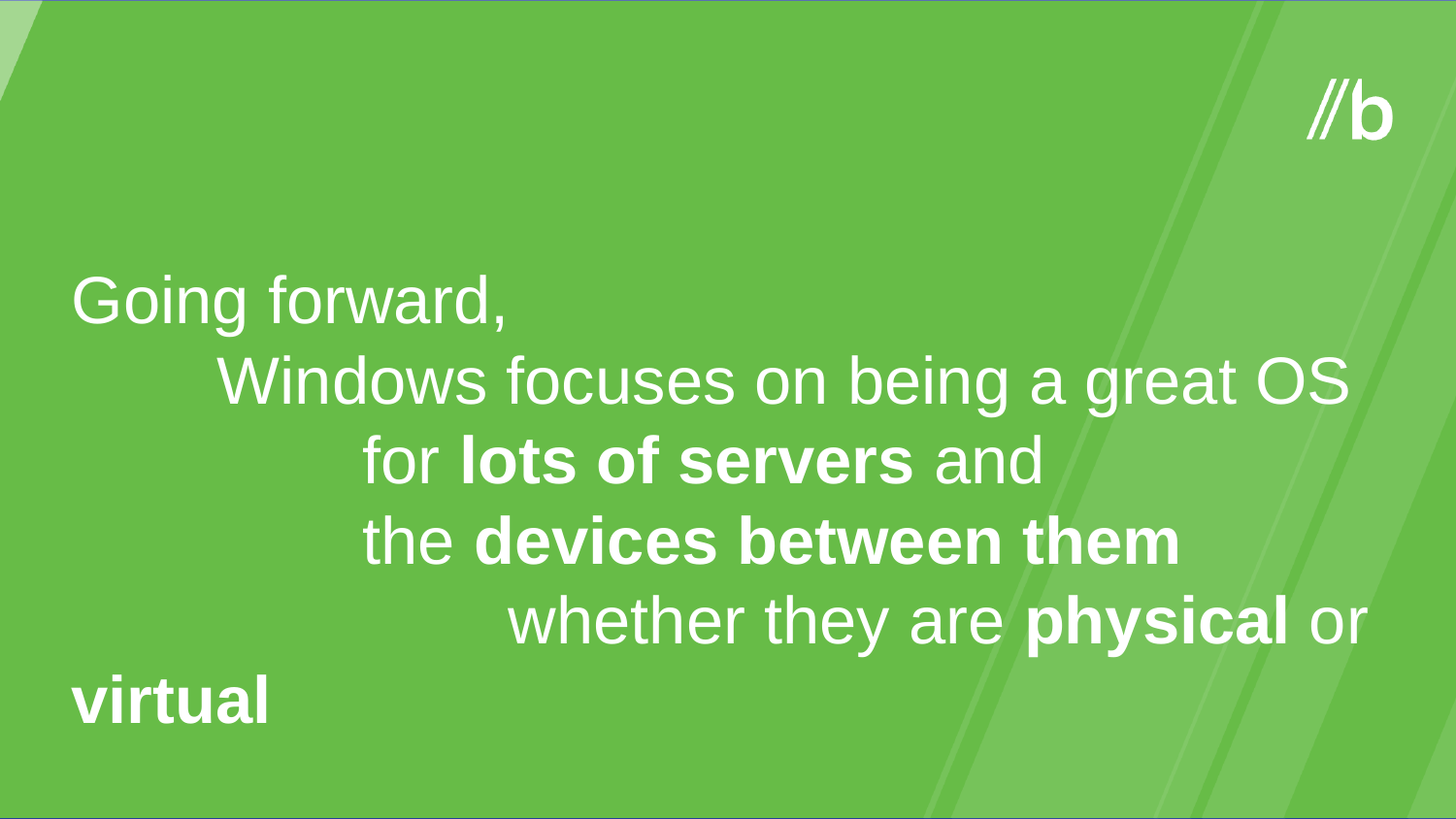

Going forward,
	Windows focuses on being a great OS
		for lots of servers and
		the devices between them
			whether they are physical or virtual